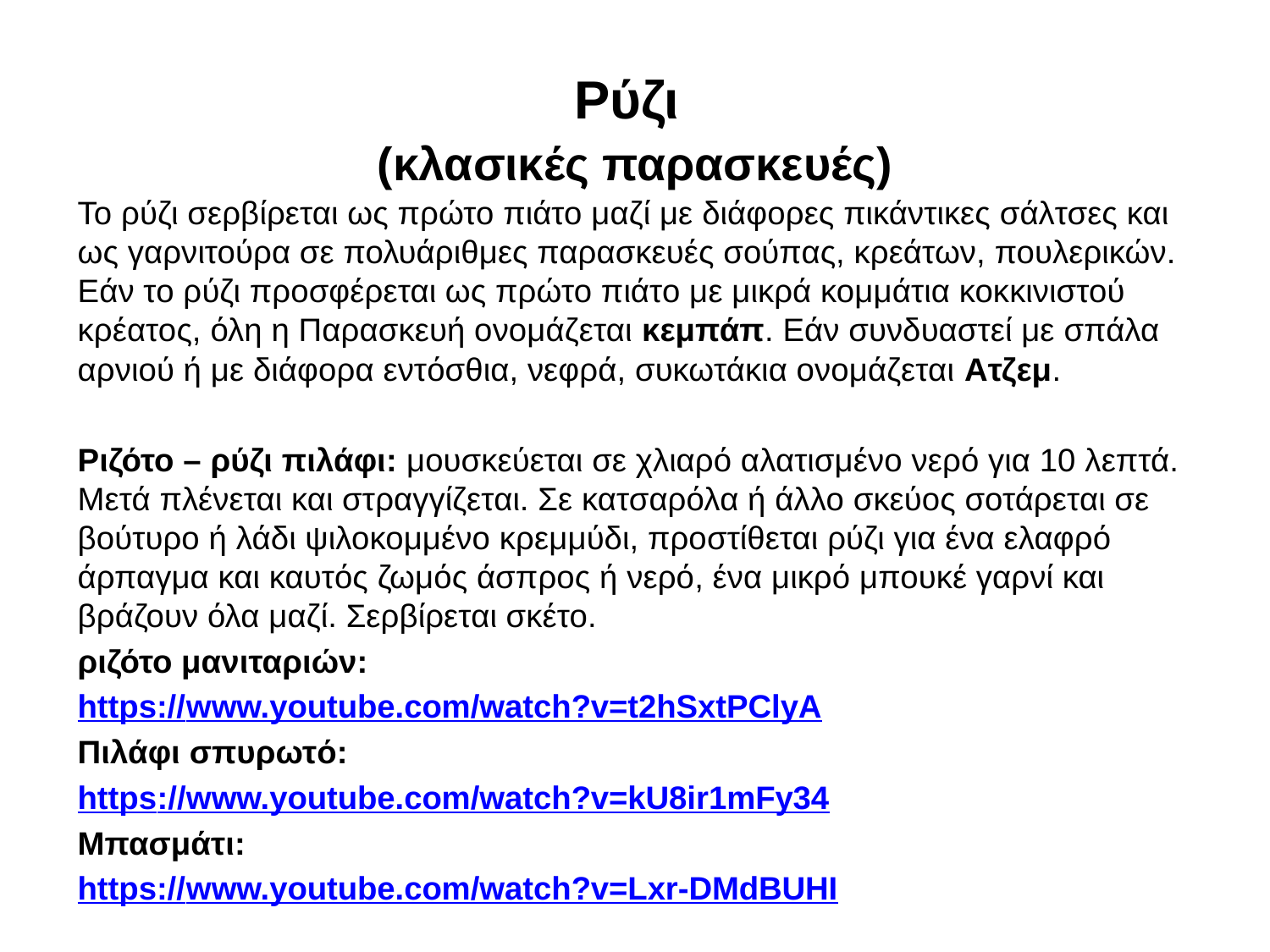

# Ρύζι (κλασικές παρασκευές)
Το ρύζι σερβίρεται ως πρώτο πιάτο μαζί με διάφορες πικάντικες σάλτσες και ως γαρνιτούρα σε πολυάριθμες παρασκευές σούπας, κρεάτων, πουλερικών. Εάν το ρύζι προσφέρεται ως πρώτο πιάτο με μικρά κομμάτια κοκκινιστού κρέατος, όλη η Παρασκευή ονομάζεται κεμπάπ. Εάν συνδυαστεί με σπάλα αρνιού ή με διάφορα εντόσθια, νεφρά, συκωτάκια ονομάζεται Ατζεμ.

Ριζότο – ρύζι πιλάφι: μουσκεύεται σε χλιαρό αλατισμένο νερό για 10 λεπτά. Μετά πλένεται και στραγγίζεται. Σε κατσαρόλα ή άλλο σκεύος σοτάρεται σε βούτυρο ή λάδι ψιλοκομμένο κρεμμύδι, προστίθεται ρύζι για ένα ελαφρό άρπαγμα και καυτός ζωμός άσπρος ή νερό, ένα μικρό μπουκέ γαρνί και βράζουν όλα μαζί. Σερβίρεται σκέτο.
ριζότο μανιταριών:
https://www.youtube.com/watch?v=t2hSxtPClyA
Πιλάφι σπυρωτό:
https://www.youtube.com/watch?v=kU8ir1mFy34
Μπασμάτι:
https://www.youtube.com/watch?v=Lxr-DMdBUHI